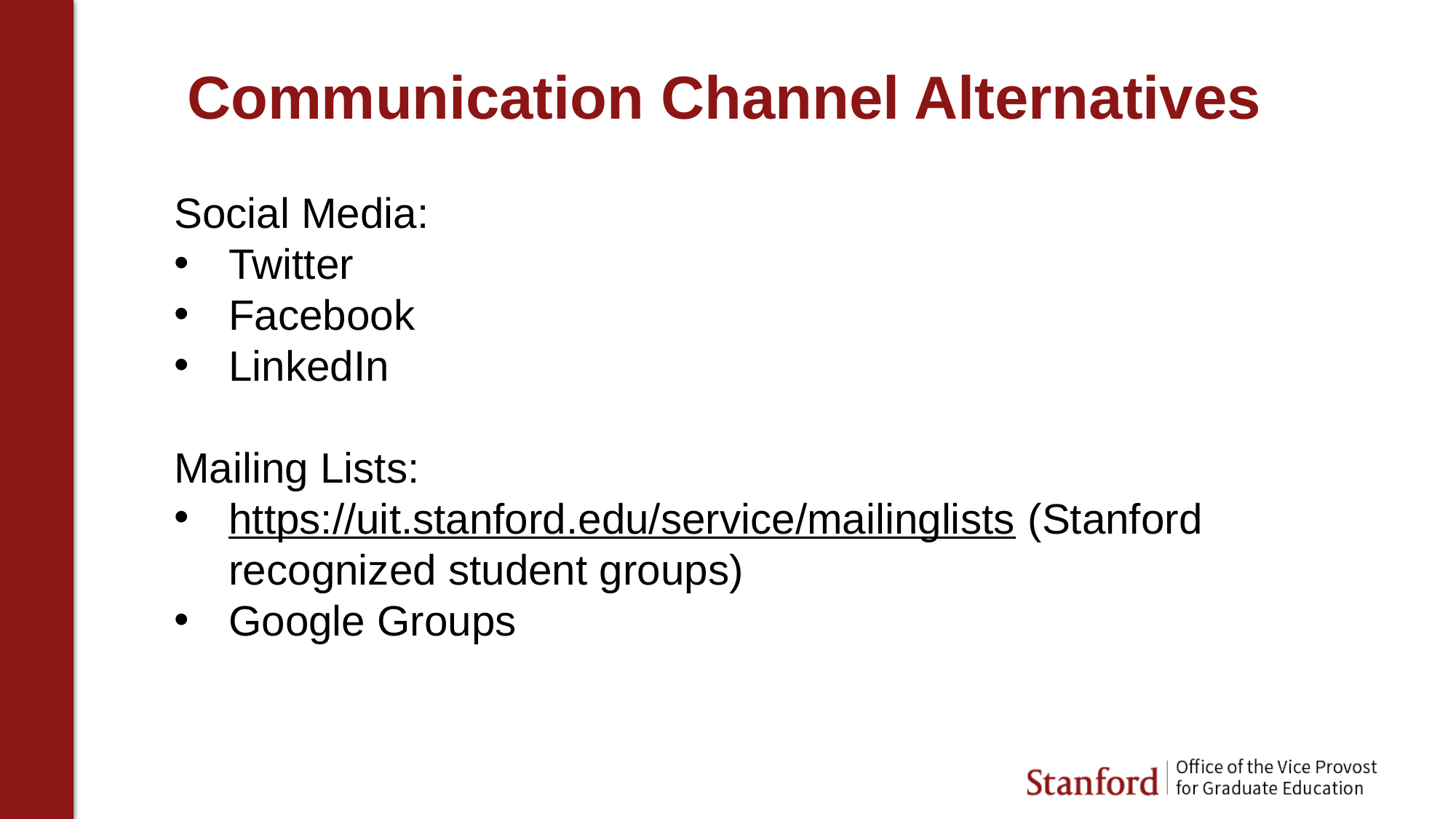

Communication Channel Alternatives
Social Media:
Twitter
Facebook
LinkedIn

Mailing Lists:
https://uit.stanford.edu/service/mailinglists (Stanford recognized student groups)
Google Groups